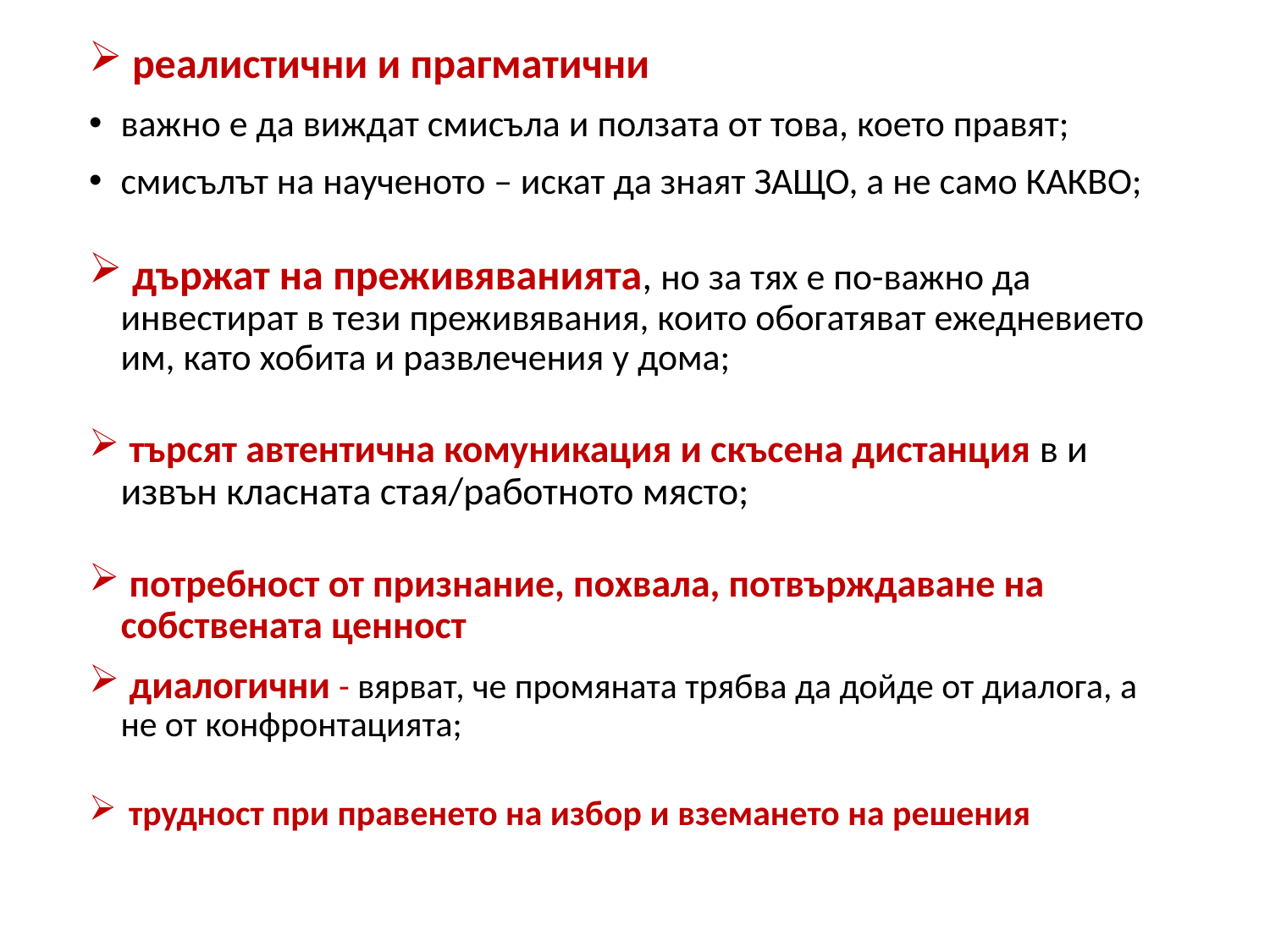

реалистични и прагматични
важно е да виждат смисъла и ползата от това, което правят;
смисълът на наученото – искат да знаят ЗАЩО, а не само КАКВО;

 държат на преживяванията, но за тях е по-важно да инвестират в тези преживявания, които обогатяват ежедневието им, като хобита и развлечения у дома;

 търсят автентична комуникация и скъсена дистанция в и извън класната стая/работното място;

 потребност от признание, похвала, потвърждаване на собствената ценност
 диалогични - вярват, че промяната трябва да дойде от диалога, а не от конфронтацията;

 трудност при правенето на избор и вземането на решения